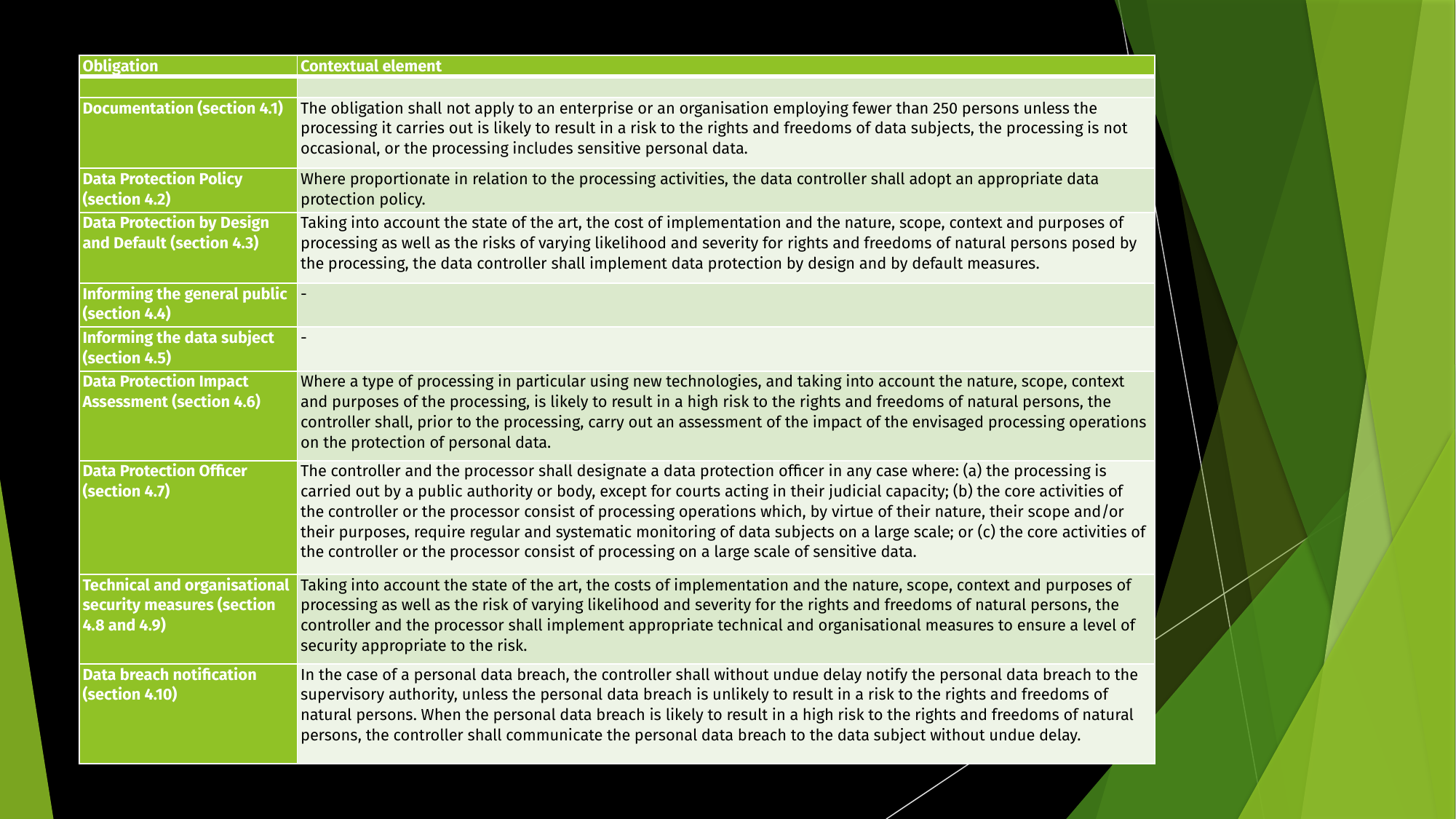

| Obligation | Contextual element |
| --- | --- |
|  |  |
| Documentation (section 4.1) | The obligation shall not apply to an enterprise or an organisation employing fewer than 250 persons unless the processing it carries out is likely to result in a risk to the rights and freedoms of data subjects, the processing is not occasional, or the processing includes sensitive personal data. |
| Data Protection Policy (section 4.2) | Where proportionate in relation to the processing activities, the data controller shall adopt an appropriate data protection policy. |
| Data Protection by Design and Default (section 4.3) | Taking into account the state of the art, the cost of implementation and the nature, scope, context and purposes of processing as well as the risks of varying likelihood and severity for rights and freedoms of natural persons posed by the processing, the data controller shall implement data protection by design and by default measures. |
| Informing the general public (section 4.4) | - |
| Informing the data subject (section 4.5) | - |
| Data Protection Impact Assessment (section 4.6) | Where a type of processing in particular using new technologies, and taking into account the nature, scope, context and purposes of the processing, is likely to result in a high risk to the rights and freedoms of natural persons, the controller shall, prior to the processing, carry out an assessment of the impact of the envisaged processing operations on the protection of personal data. |
| Data Protection Officer (section 4.7) | The controller and the processor shall designate a data protection officer in any case where: (a) the processing is carried out by a public authority or body, except for courts acting in their judicial capacity; (b) the core activities of the controller or the processor consist of processing operations which, by virtue of their nature, their scope and/or their purposes, require regular and systematic monitoring of data subjects on a large scale; or (c) the core activities of the controller or the processor consist of processing on a large scale of sensitive data. |
| Technical and organisational security measures (section 4.8 and 4.9) | Taking into account the state of the art, the costs of implementation and the nature, scope, context and purposes of processing as well as the risk of varying likelihood and severity for the rights and freedoms of natural persons, the controller and the processor shall implement appropriate technical and organisational measures to ensure a level of security appropriate to the risk. |
| Data breach notification (section 4.10) | In the case of a personal data breach, the controller shall without undue delay notify the personal data breach to the supervisory authority, unless the personal data breach is unlikely to result in a risk to the rights and freedoms of natural persons. When the personal data breach is likely to result in a high risk to the rights and freedoms of natural persons, the controller shall communicate the personal data breach to the data subject without undue delay. |